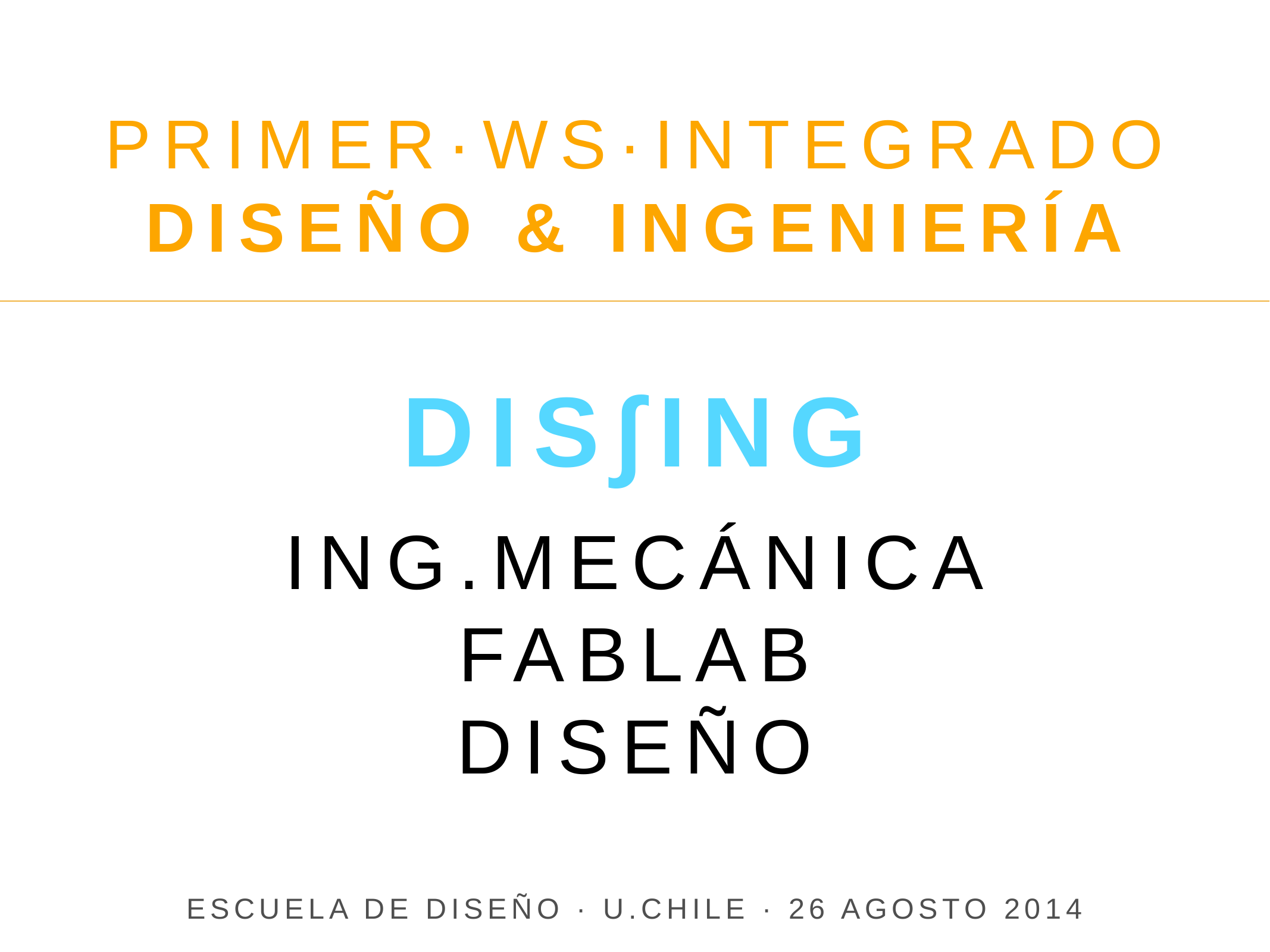

primer·WS·integrado
DIseño & ingeniería

DIs∫ing
Ing.mecánica
Fablab
Diseño
escuela de diseño · u.chile · 26 AGOSTO 2014